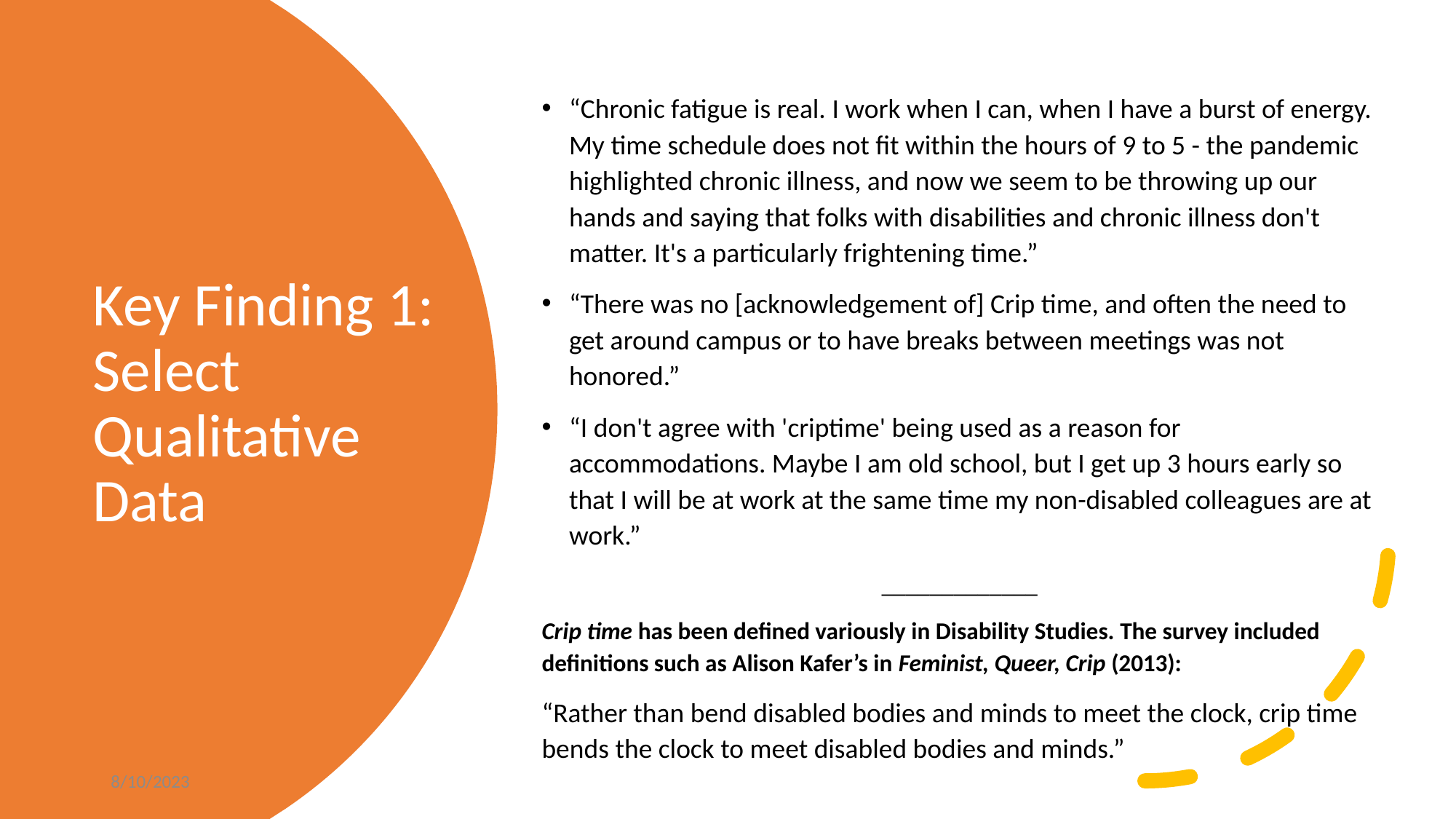

“Chronic fatigue is real. I work when I can, when I have a burst of energy. My time schedule does not fit within the hours of 9 to 5 - the pandemic highlighted chronic illness, and now we seem to be throwing up our hands and saying that folks with disabilities and chronic illness don't matter. It's a particularly frightening time.”
“There was no [acknowledgement of] Crip time, and often the need to get around campus or to have breaks between meetings was not honored.”
“I don't agree with 'criptime' being used as a reason for accommodations. Maybe I am old school, but I get up 3 hours early so that I will be at work at the same time my non-disabled colleagues are at work.”
_____________
Crip time has been defined variously in Disability Studies. The survey included definitions such as Alison Kafer’s in Feminist, Queer, Crip (2013):
“Rather than bend disabled bodies and minds to meet the clock, crip time bends the clock to meet disabled bodies and minds.”
# Key Finding 1: Select Qualitative Data

8/10/2023
23